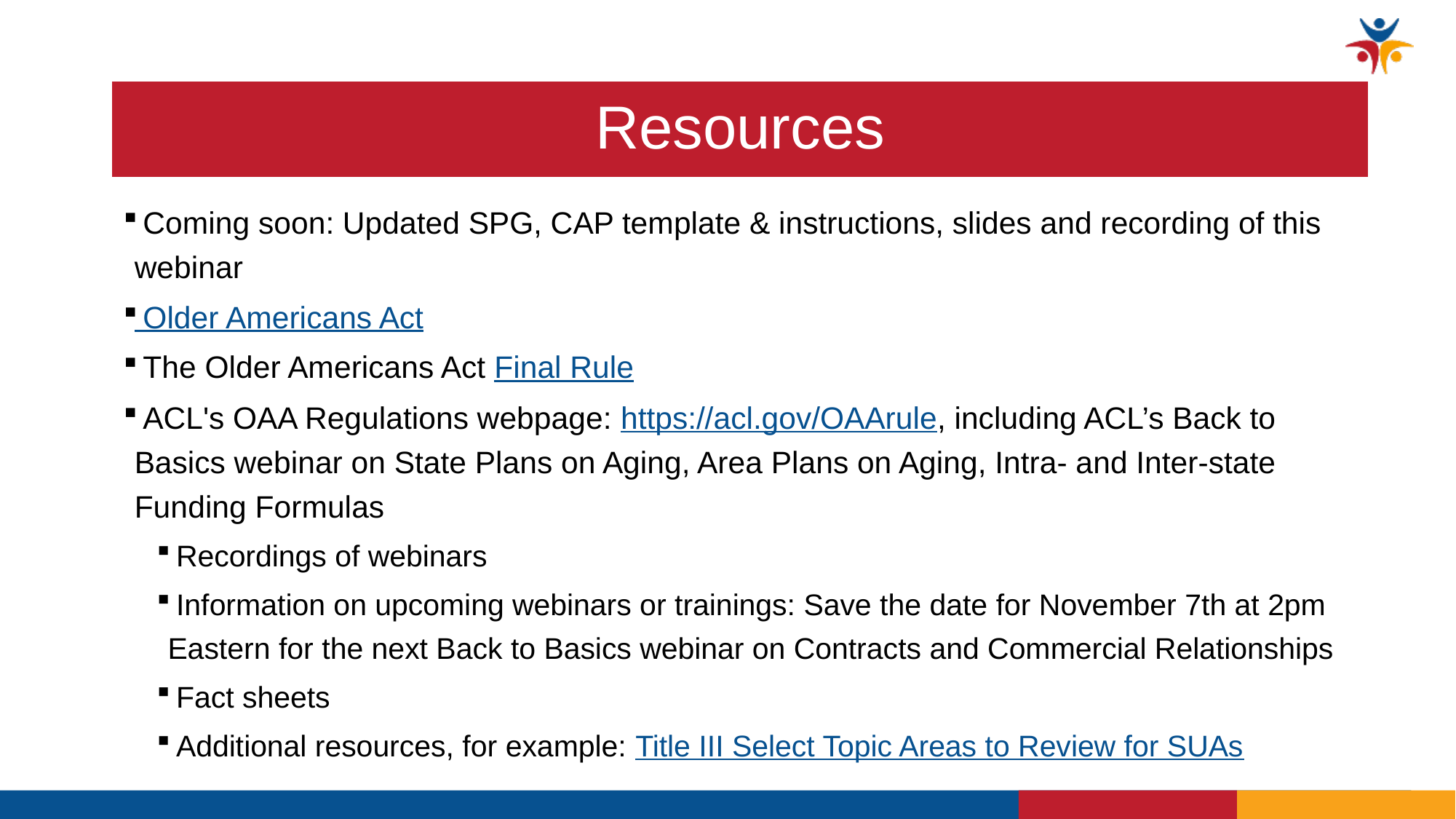

# Resources
 Coming soon: Updated SPG, CAP template & instructions, slides and recording of this webinar
 Older Americans Act
 The Older Americans Act Final Rule
 ACL's OAA Regulations webpage: https://acl.gov/OAArule, including ACL’s Back to Basics webinar on State Plans on Aging, Area Plans on Aging, Intra- and Inter-state Funding Formulas
 Recordings of webinars
 Information on upcoming webinars or trainings: Save the date for November 7th at 2pm Eastern for the next Back to Basics webinar on Contracts and Commercial Relationships
 Fact sheets
 Additional resources, for example: Title III Select Topic Areas to Review for SUAs